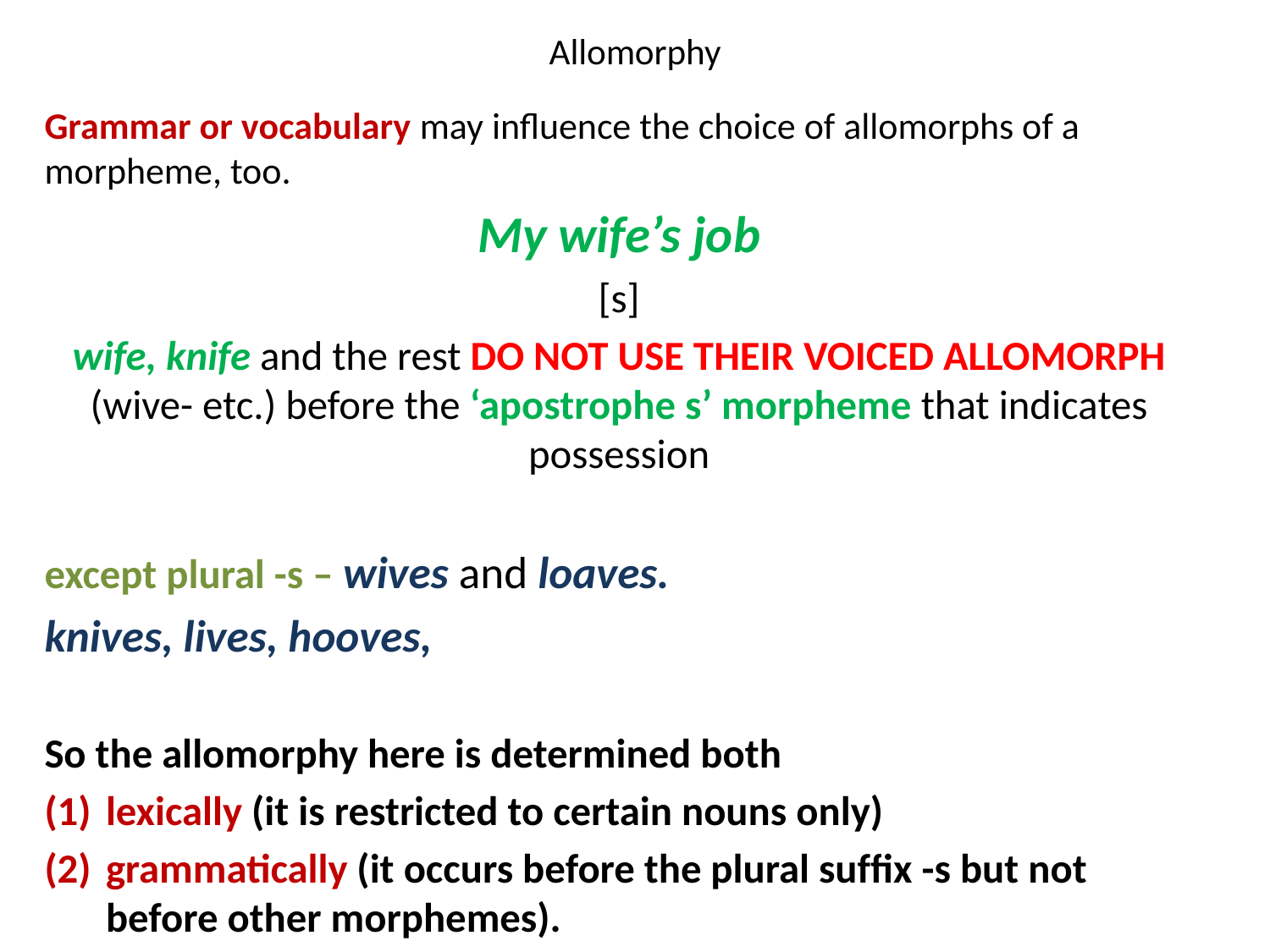

# Allomorphy
Grammar or vocabulary may inﬂuence the choice of allomorphs of a morpheme, too.
My wife’s job
[s]
wife, knife and the rest DO NOT USE THEIR VOICED ALLOMORPH (wive- etc.) before the ‘apostrophe s’ morpheme that indicates possession

except plural -s – wives and loaves.
knives, lives, hooves,

So the allomorphy here is determined both
lexically (it is restricted to certain nouns only)
grammatically (it occurs before the plural sufﬁx -s but not before other morphemes).